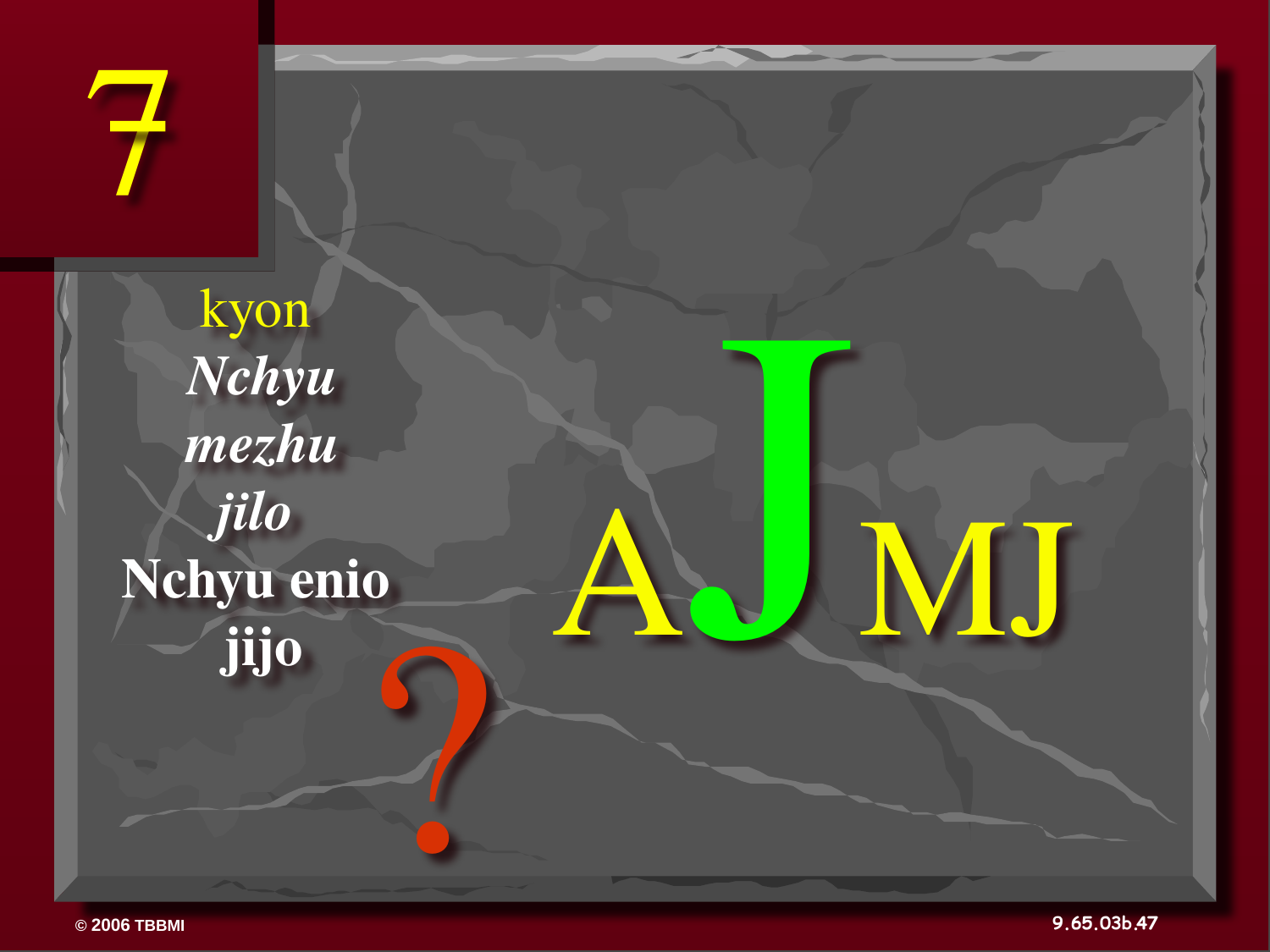

7

AJMJ
?
kyon
Nchyu mezhu
jilo
Nchyu enio
jijo

47